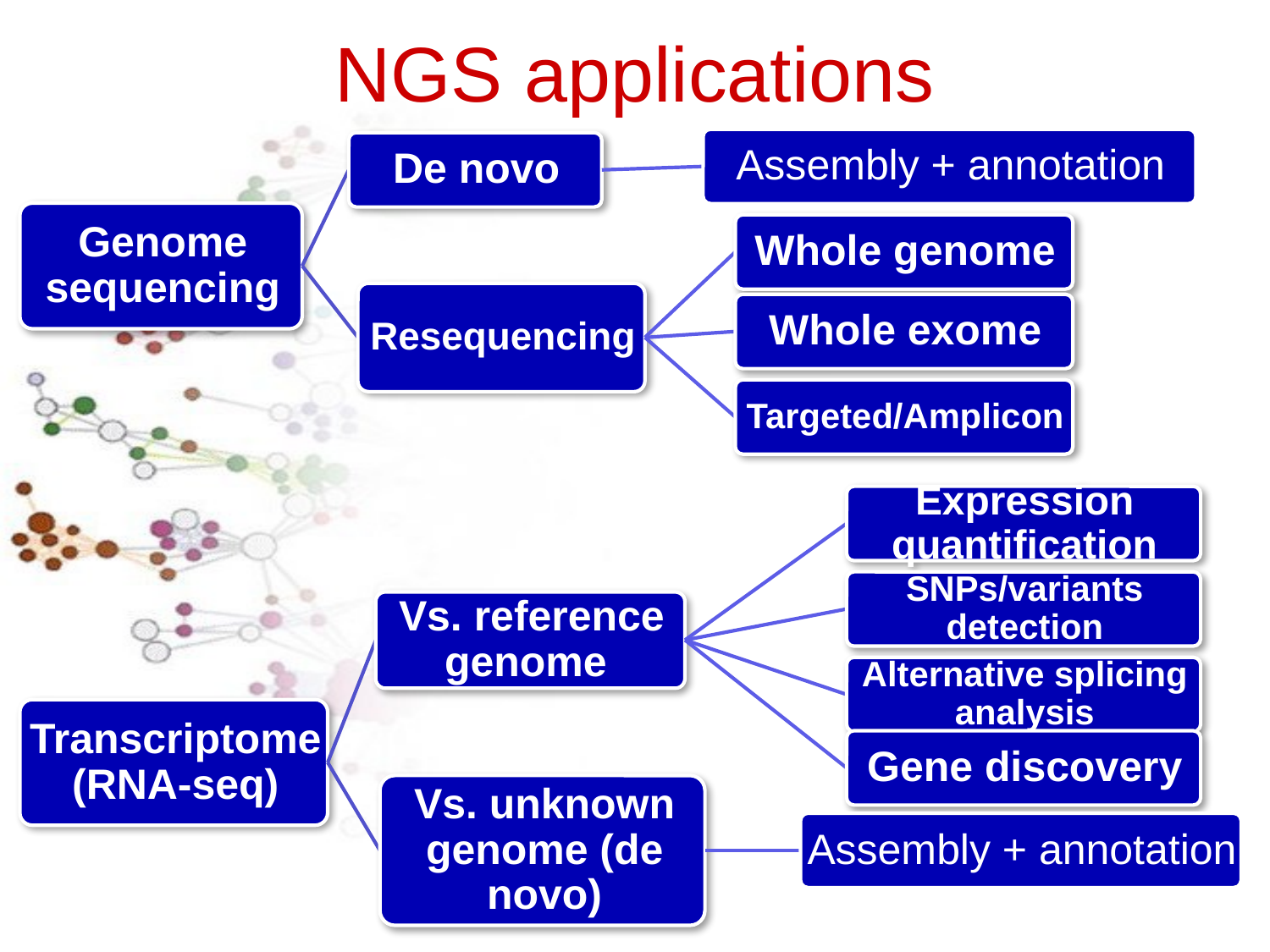

# NGS applications
Genome sequencing

De novo

Assembly + annotation

Resequencing

Whole genome

Whole exome

Targeted/Amplicon
Transcriptome (RNA-seq)

Vs. reference genome

Expression quantification

SNPs/variants detection

Alternative splicing analysis

Gene discovery

Vs. unknown genome (de novo)

Assembly + annotation
93
21/02/2012